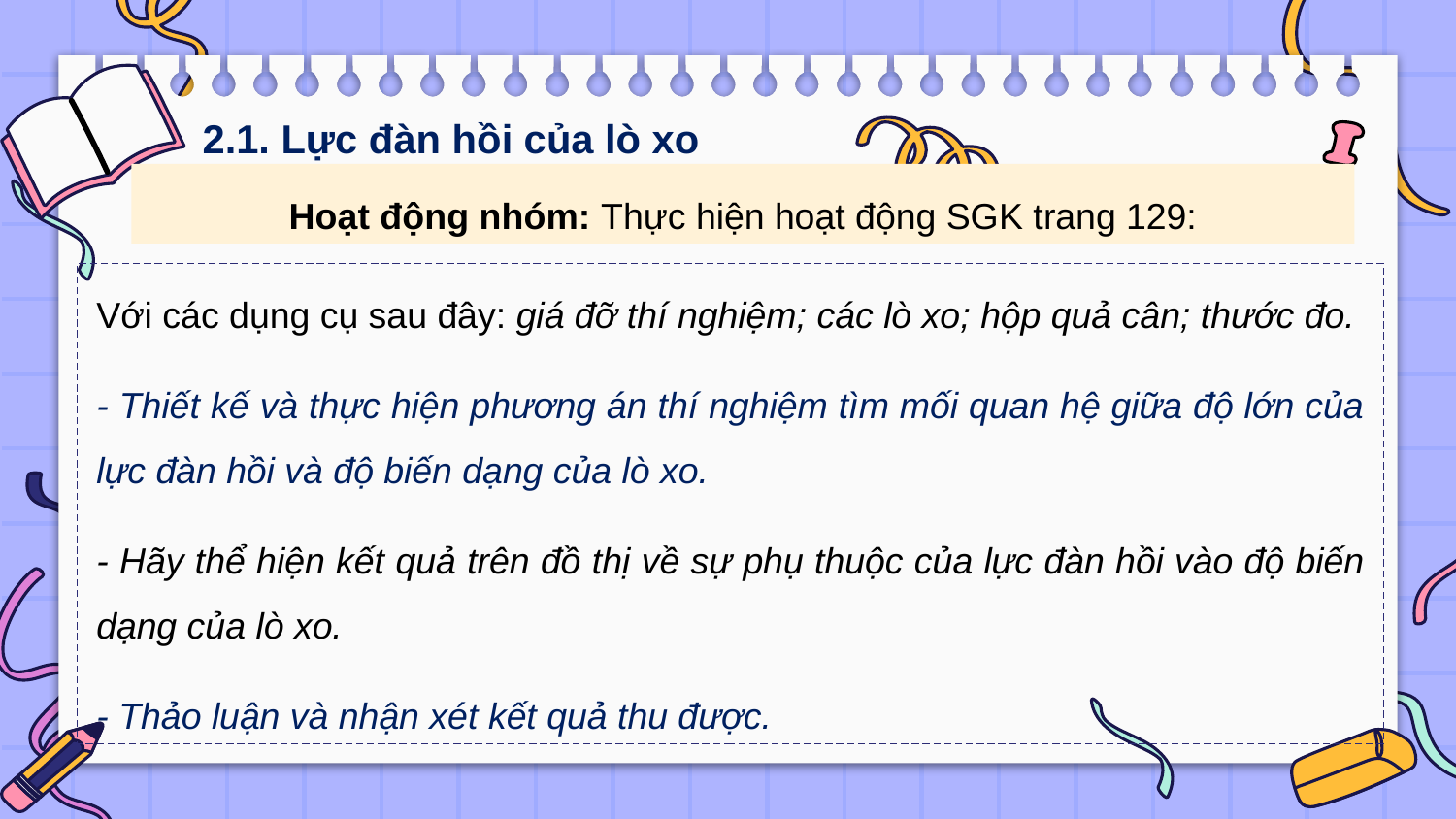

# 2.1. Lực đàn hồi của lò xo

Hoạt động nhóm: Thực hiện hoạt động SGK trang 129:
Với các dụng cụ sau đây: giá đỡ thí nghiệm; các lò xo; hộp quả cân; thước đo.
- Thiết kế và thực hiện phương án thí nghiệm tìm mối quan hệ giữa độ lớn của lực đàn hồi và độ biến dạng của lò xo.
- Hãy thể hiện kết quả trên đồ thị về sự phụ thuộc của lực đàn hồi vào độ biến dạng của lò xo.
- Thảo luận và nhận xét kết quả thu được.